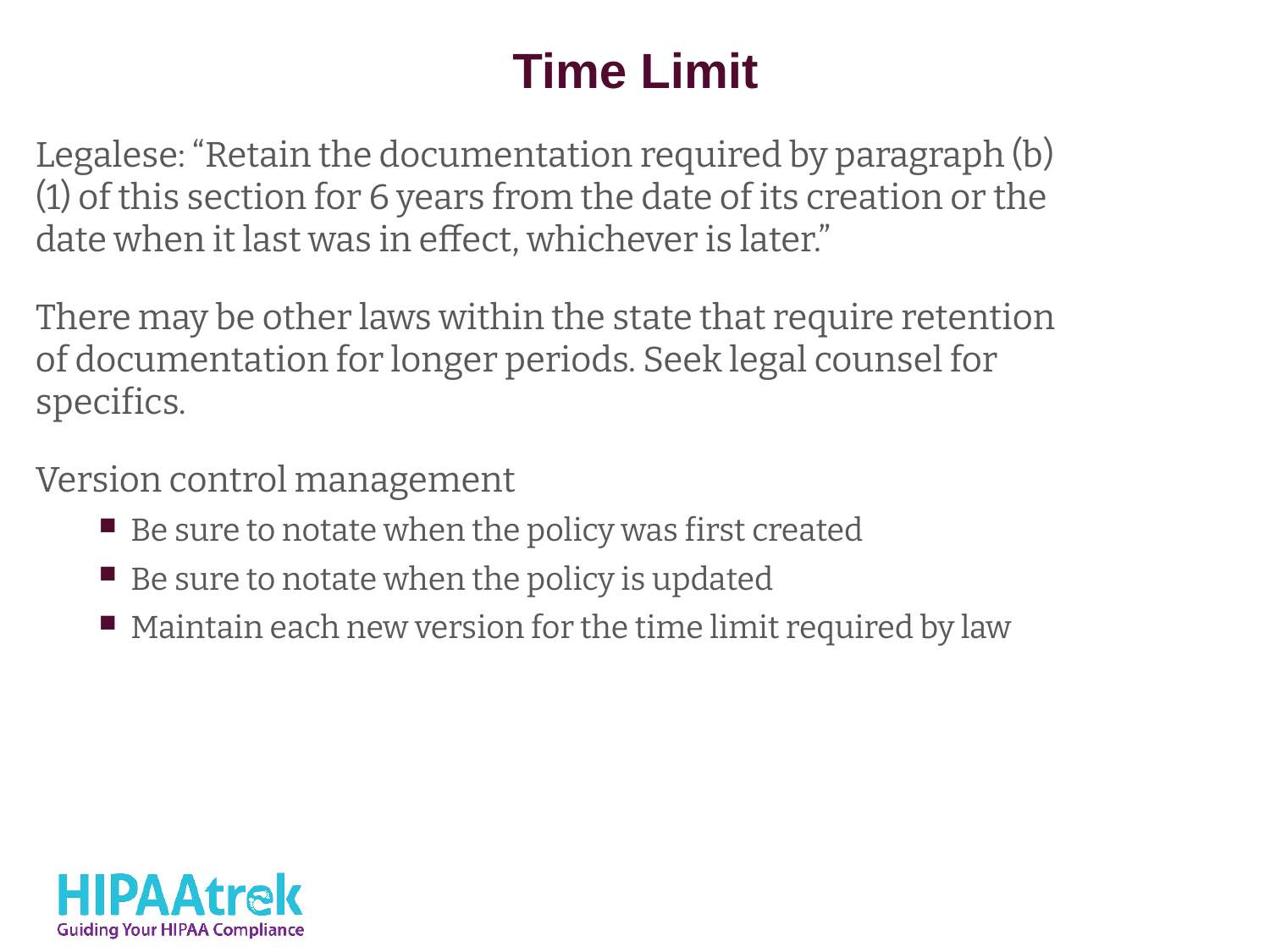

Time Limit
Time Limit
Legalese: “Retain the documentation required by paragraph (b)(1) of this section for 6 years from the date of its creation or the date when it last was in effect, whichever is later.”
There may be other laws within the state that require retention of documentation for longer periods. Seek legal counsel for specifics.
Version control management
Be sure to notate when the policy was first created
Be sure to notate when the policy is updated
Maintain each new version for the time limit required by law